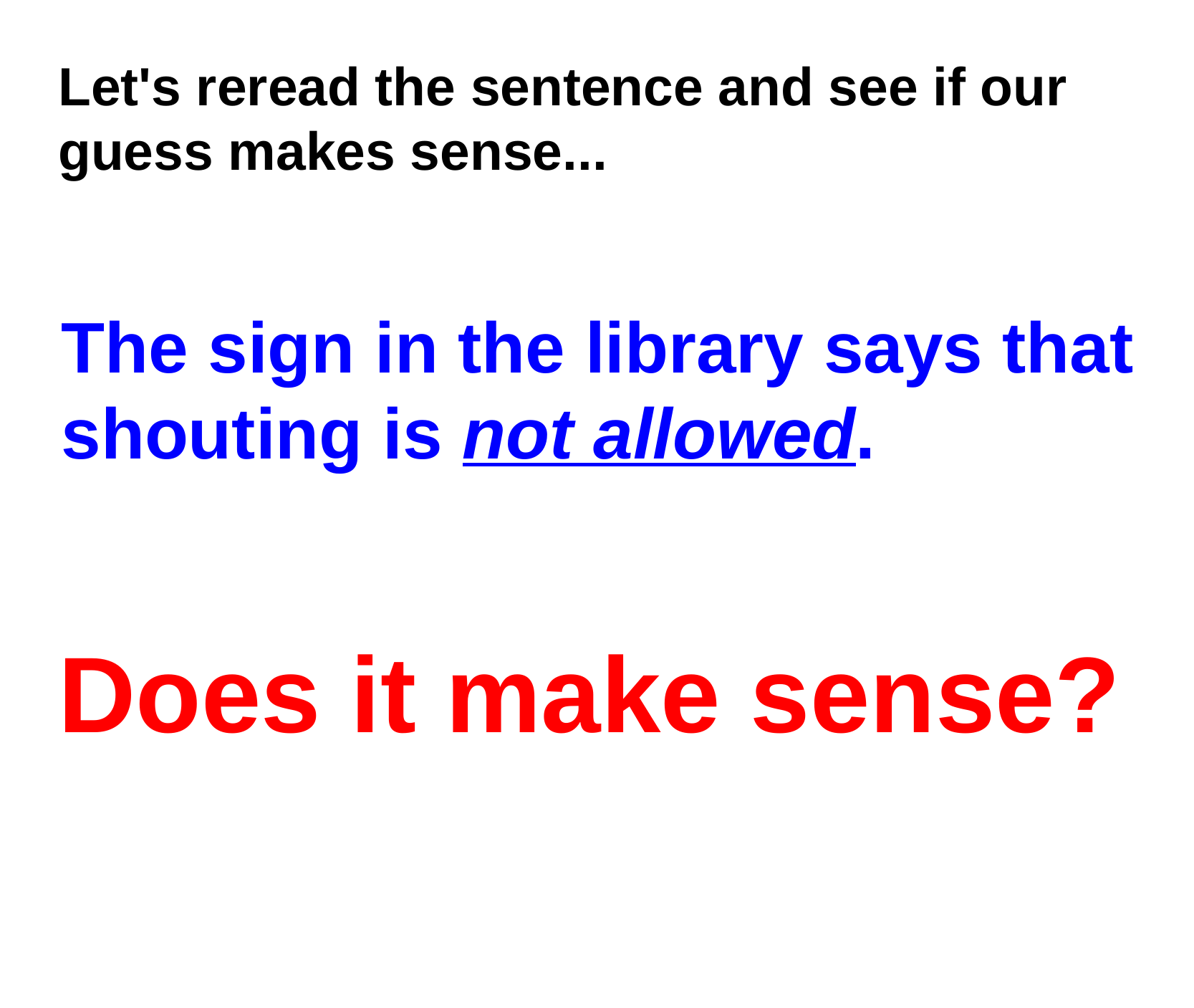

Let's reread the sentence and see if our guess makes sense...
The sign in the library says that shouting is not allowed.
Does it make sense?